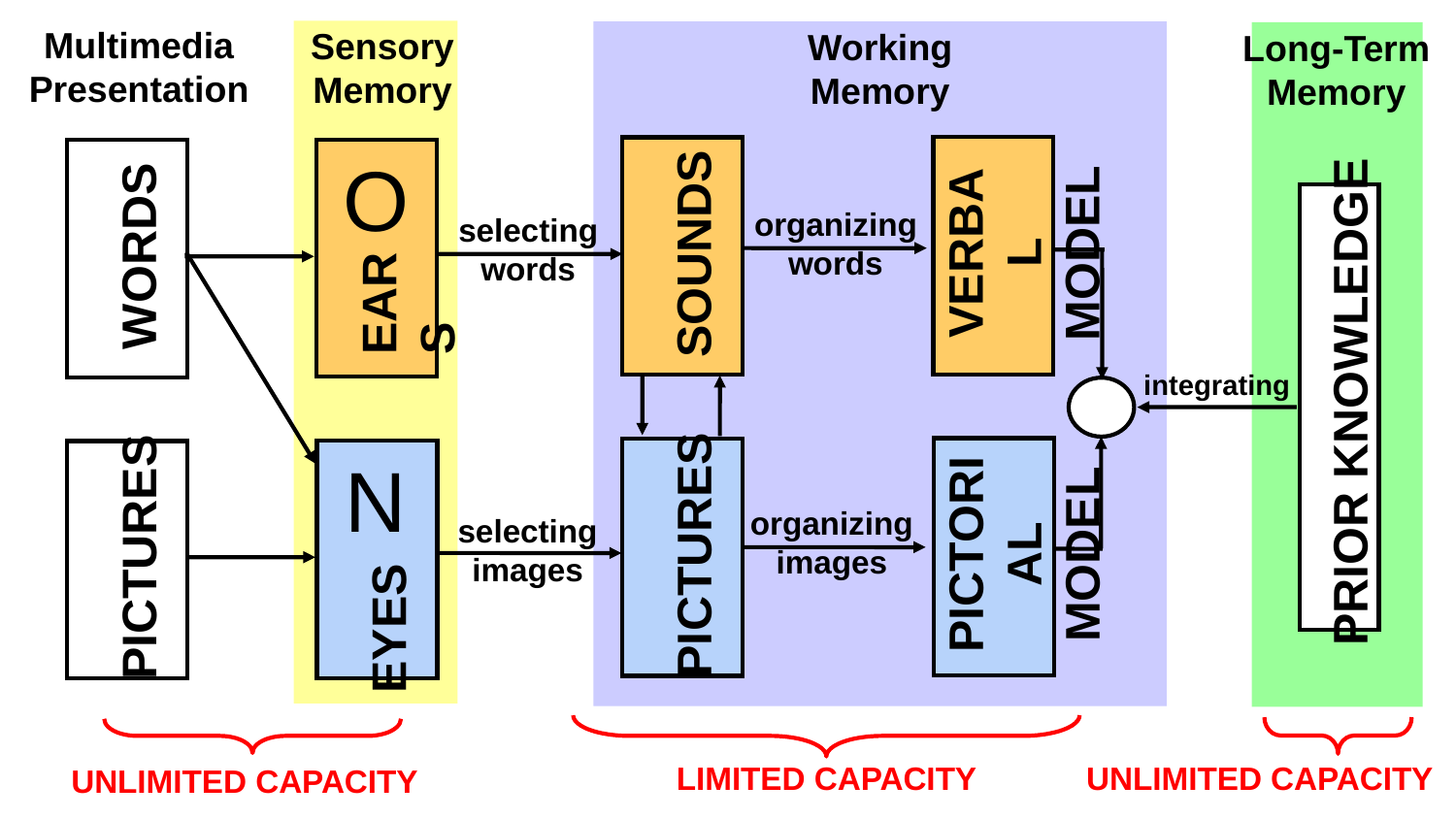

Multimedia
Presentation

WORDS

PICTURES
Sensory Memory

Working Memory

Long-Term Memory

VERBAL MODEL

PICTORIAL MODEL

organizing words
organizing images

SOUNDS

PICTURES

selecting words
selecting images
O

EARS

N

EYES

PRIOR KNOWLEDGE

integrating

LIMITED CAPACITY

UNLIMITED CAPACITY

UNLIMITED CAPACITY